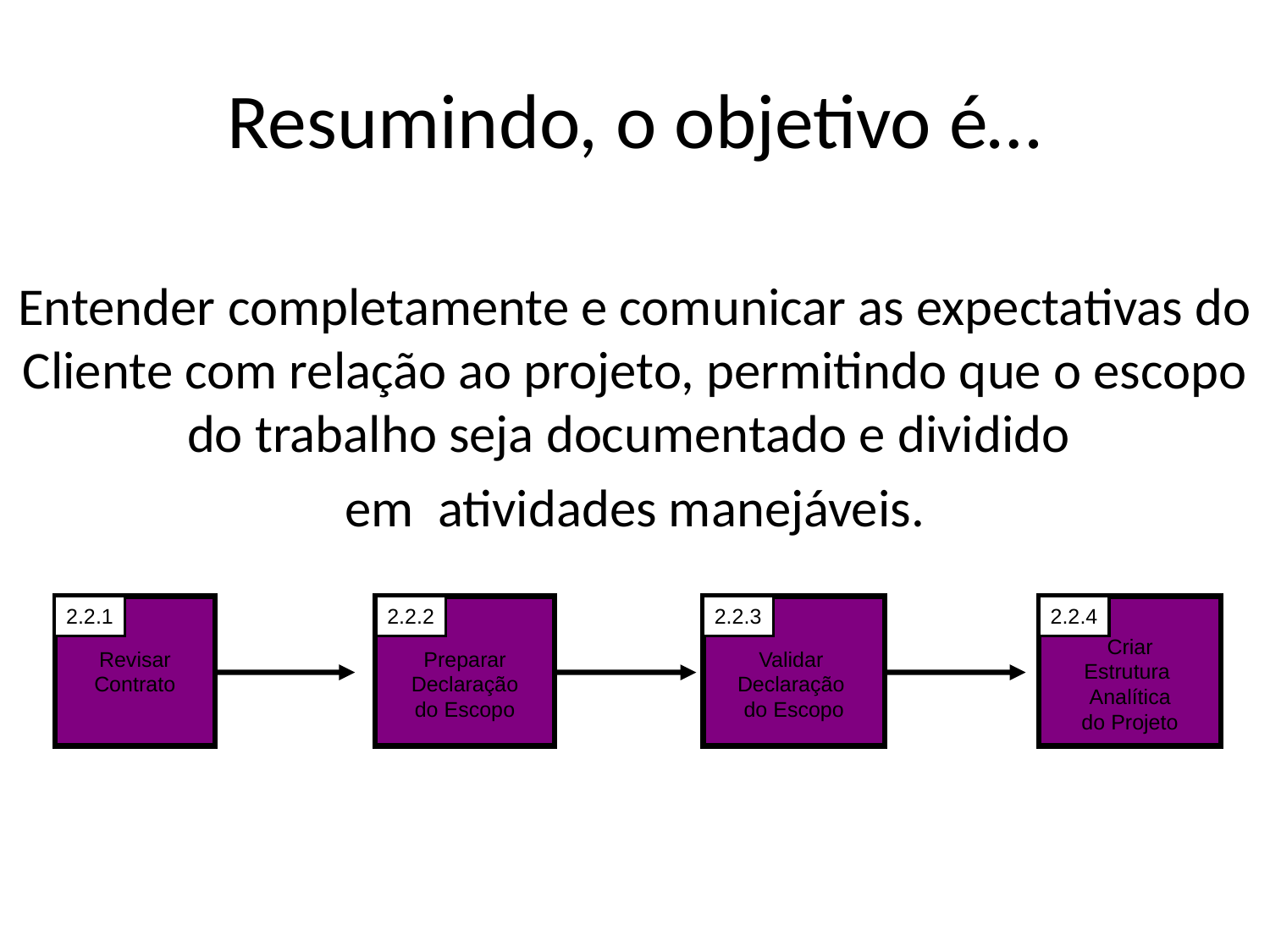

# Resumindo, o objetivo é…
Entender completamente e comunicar as expectativas do Cliente com relação ao projeto, permitindo que o escopo do trabalho seja documentado e dividido
em  atividades manejáveis.
Revisar
Contrato
2.2.1

Preparar
Declaração
do Escopo
2.2.2

Validar
Declaração
do Escopo
2.2.3

Criar
Estrutura
Analítica
do Projeto
2.2.4